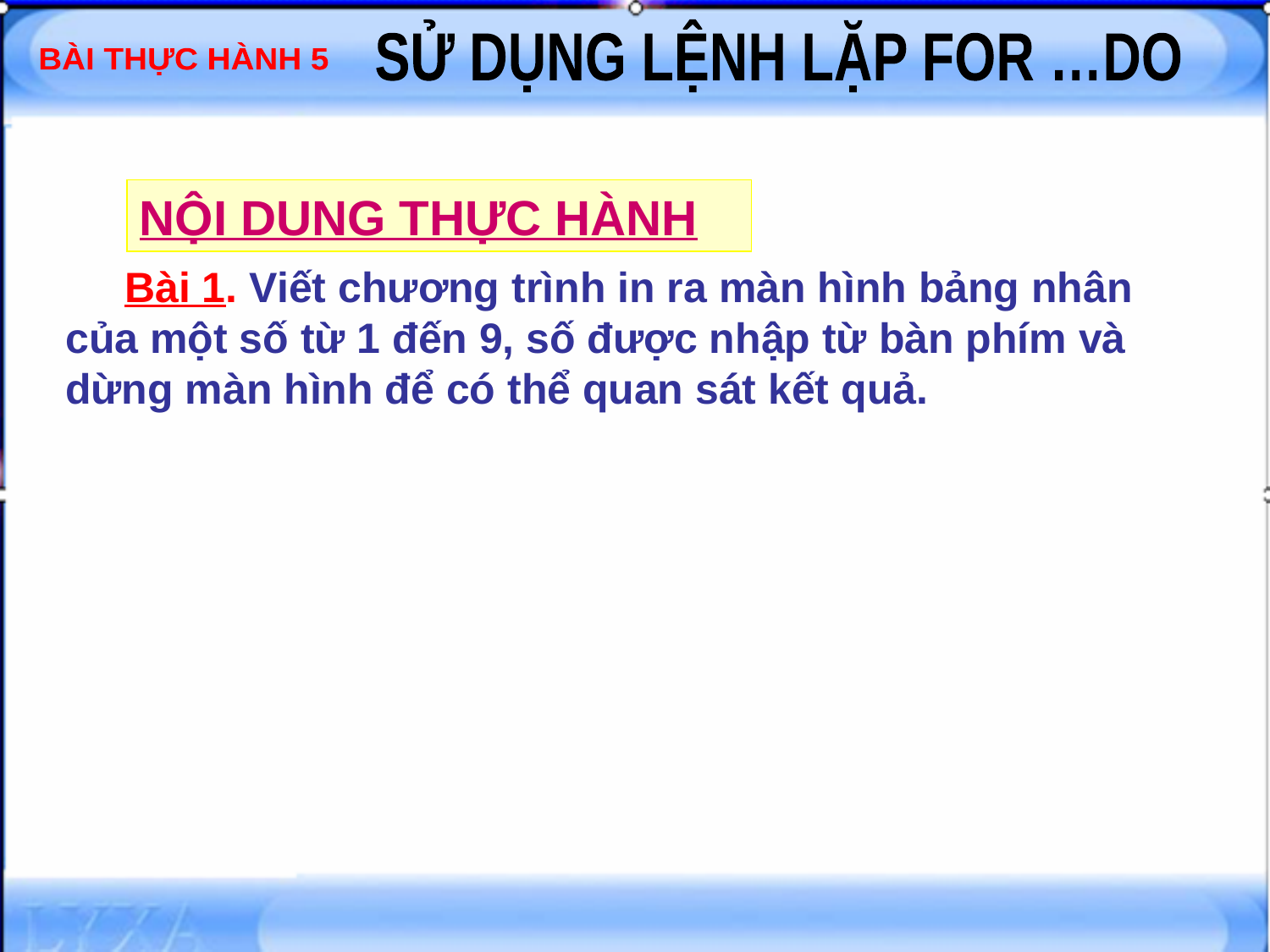

NỘI DUNG THỰC HÀNH
     Bài 1. Viết chương trình in ra màn hình bảng nhân của một số từ 1 đến 9, số được nhập từ bàn phím và dừng màn hình để có thể quan sát kết quả.